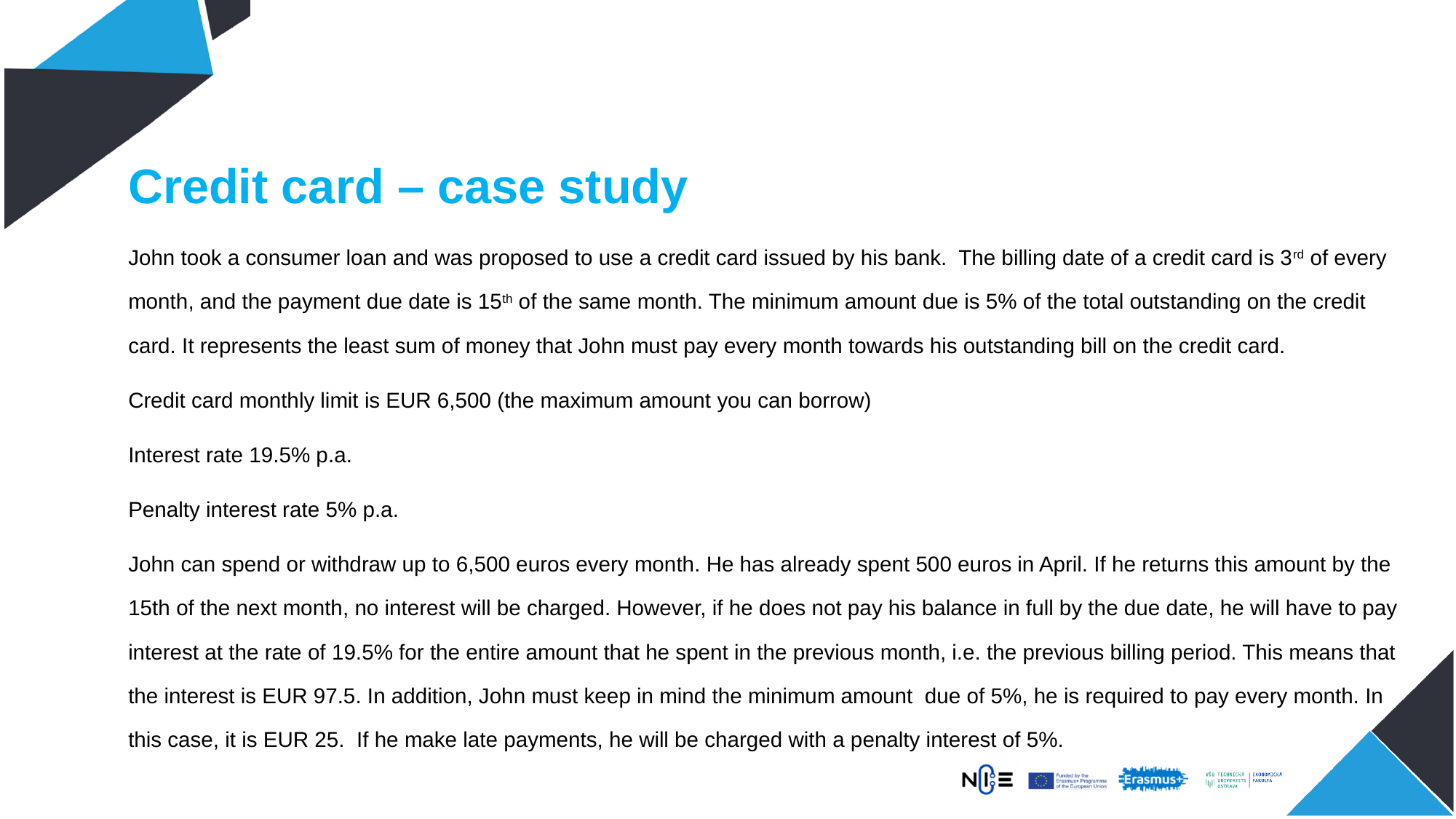

Credit card – case study
John took a consumer loan and was proposed to use a credit card issued by his bank.  The billing date of a credit card is 3rd of every month, and the payment due date is 15th of the same month. The minimum amount due is 5% of the total outstanding on the credit card. It represents the least sum of money that John must pay every month towards his outstanding bill on the credit card.
Credit card monthly limit is EUR 6,500 (the maximum amount you can borrow)
Interest rate 19.5% p.a.
Penalty interest rate 5% p.a.
John can spend or withdraw up to 6,500 euros every month. He has already spent 500 euros in April. If he returns this amount by the 15th of the next month, no interest will be charged. However, if he does not pay his balance in full by the due date, he will have to pay interest at the rate of 19.5% for the entire amount that he spent in the previous month, i.e. the previous billing period. This means that the interest is EUR 97.5. In addition, John must keep in mind the minimum amount  due of 5%, he is required to pay every month. In this case, it is EUR 25.  If he make late payments, he will be charged with a penalty interest of 5%.